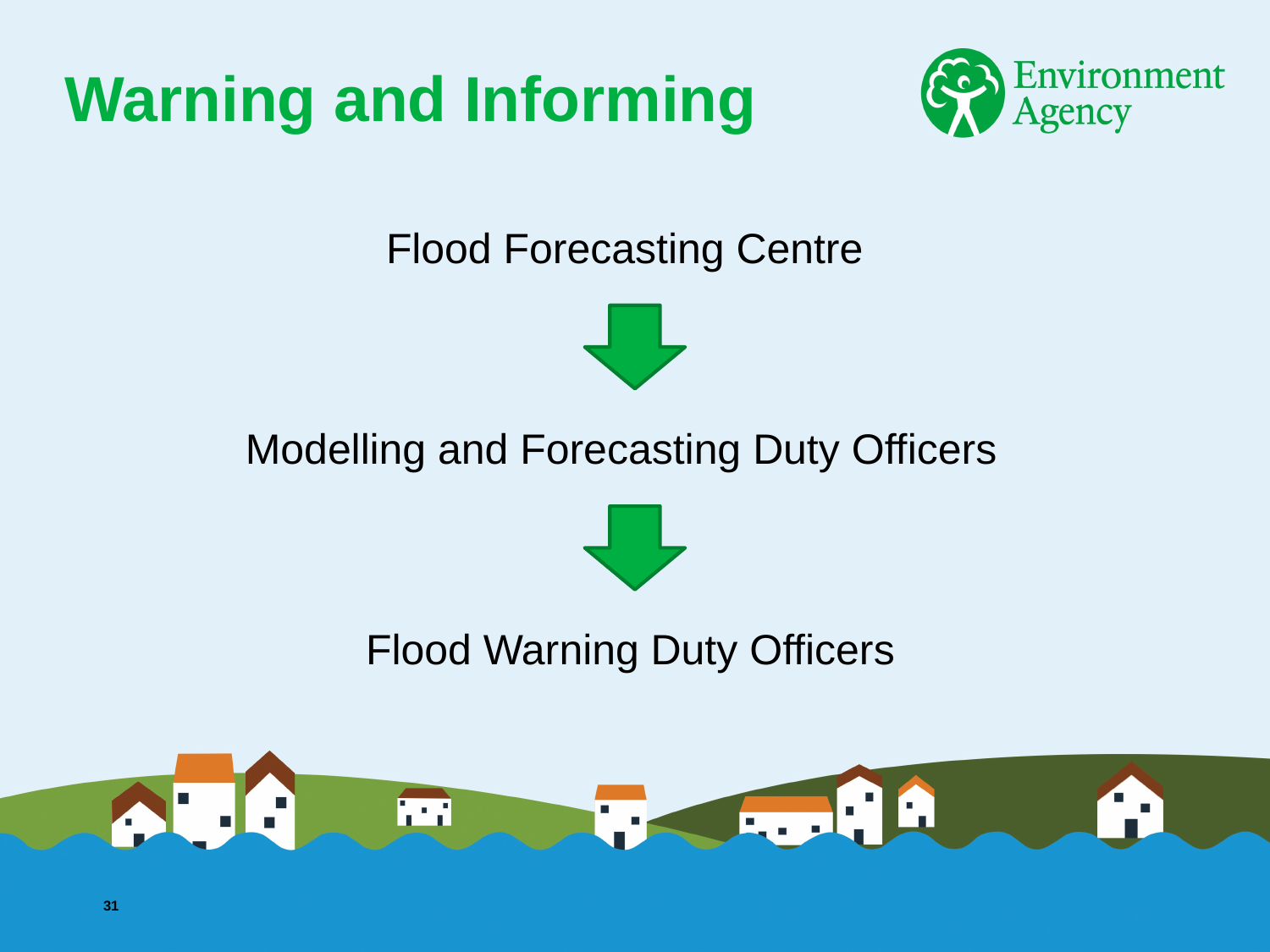

# Warning and Informing
Flood Forecasting Centre

Modelling and Forecasting Duty Officers

Flood Warning Duty Officers
31